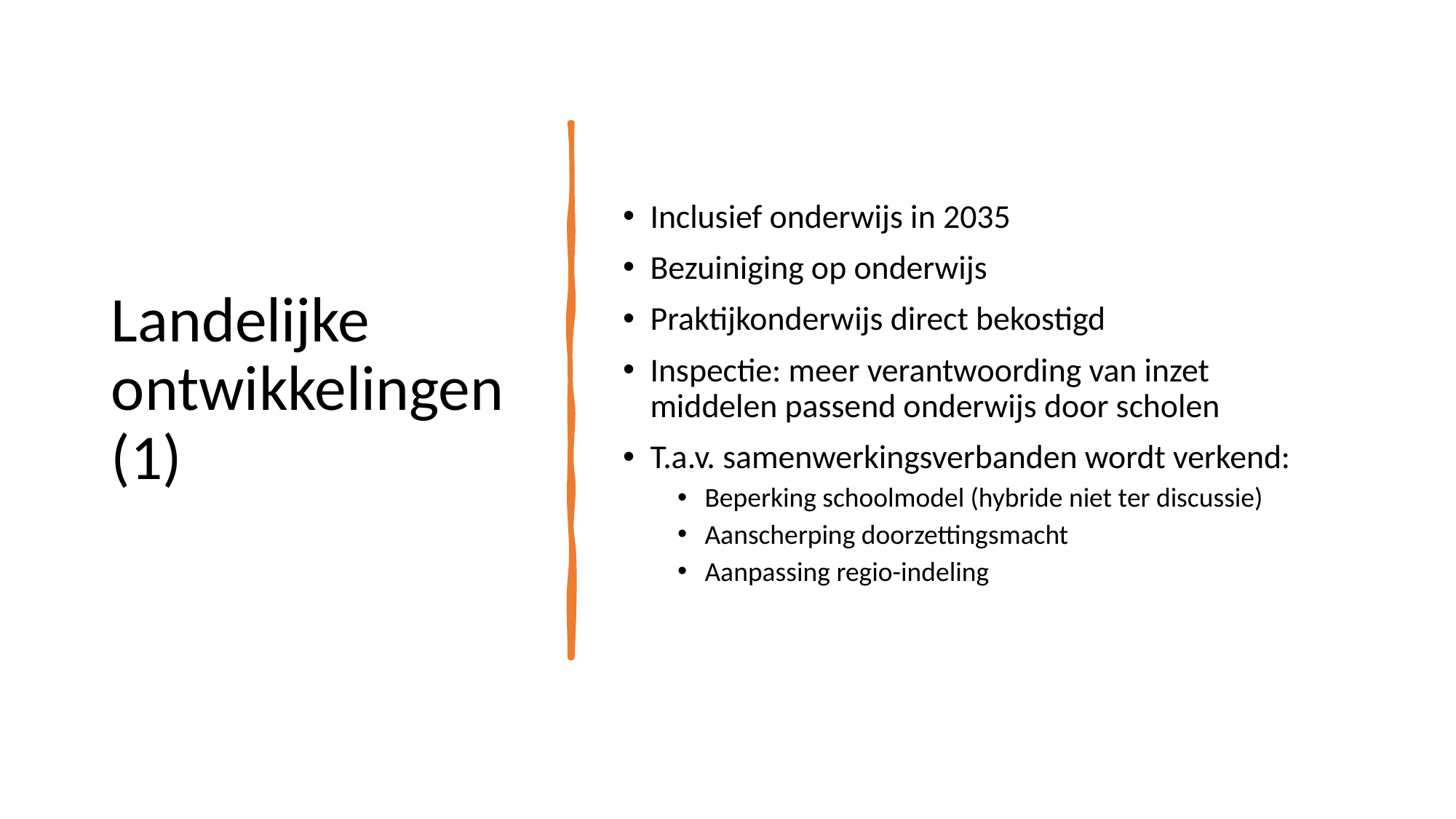

# Landelijke ontwikkelingen (1)
Inclusief onderwijs in 2035
Bezuiniging op onderwijs
Praktijkonderwijs direct bekostigd
Inspectie: meer verantwoording van inzet middelen passend onderwijs door scholen
T.a.v. samenwerkingsverbanden wordt verkend:
Beperking schoolmodel (hybride niet ter discussie)
Aanscherping doorzettingsmacht
Aanpassing regio-indeling